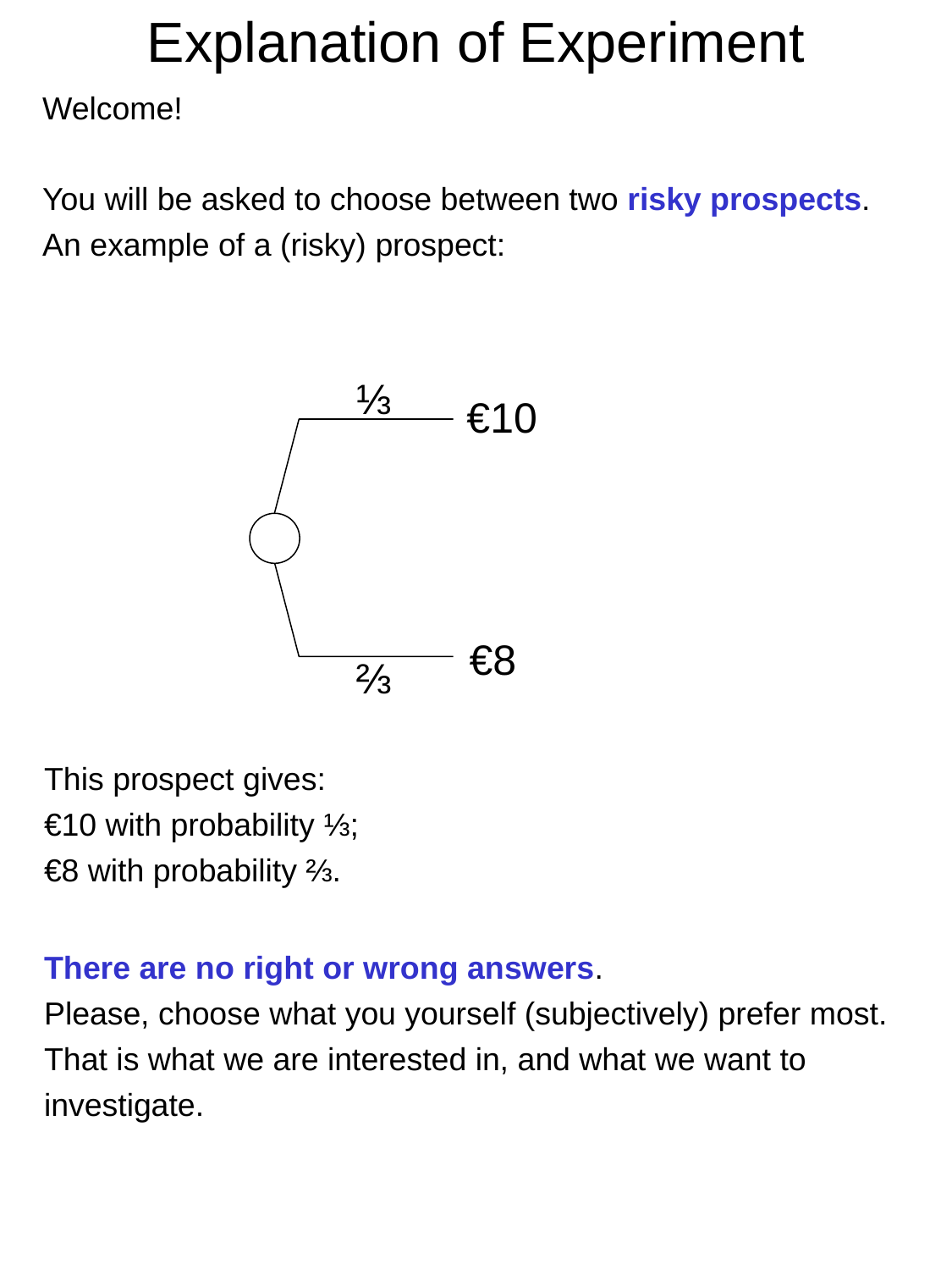

Explanation of Experiment

Welcome!
You will be asked to choose between two risky prospects.
An example of a (risky) prospect:

⅓
€10

€8
⅔
This prospect gives:
€10 with probability ⅓;
€8 with probability ⅔.
There are no right or wrong answers.
Please, choose what you yourself (subjectively) prefer most.  That is what we are interested in, and what we want to investigate.